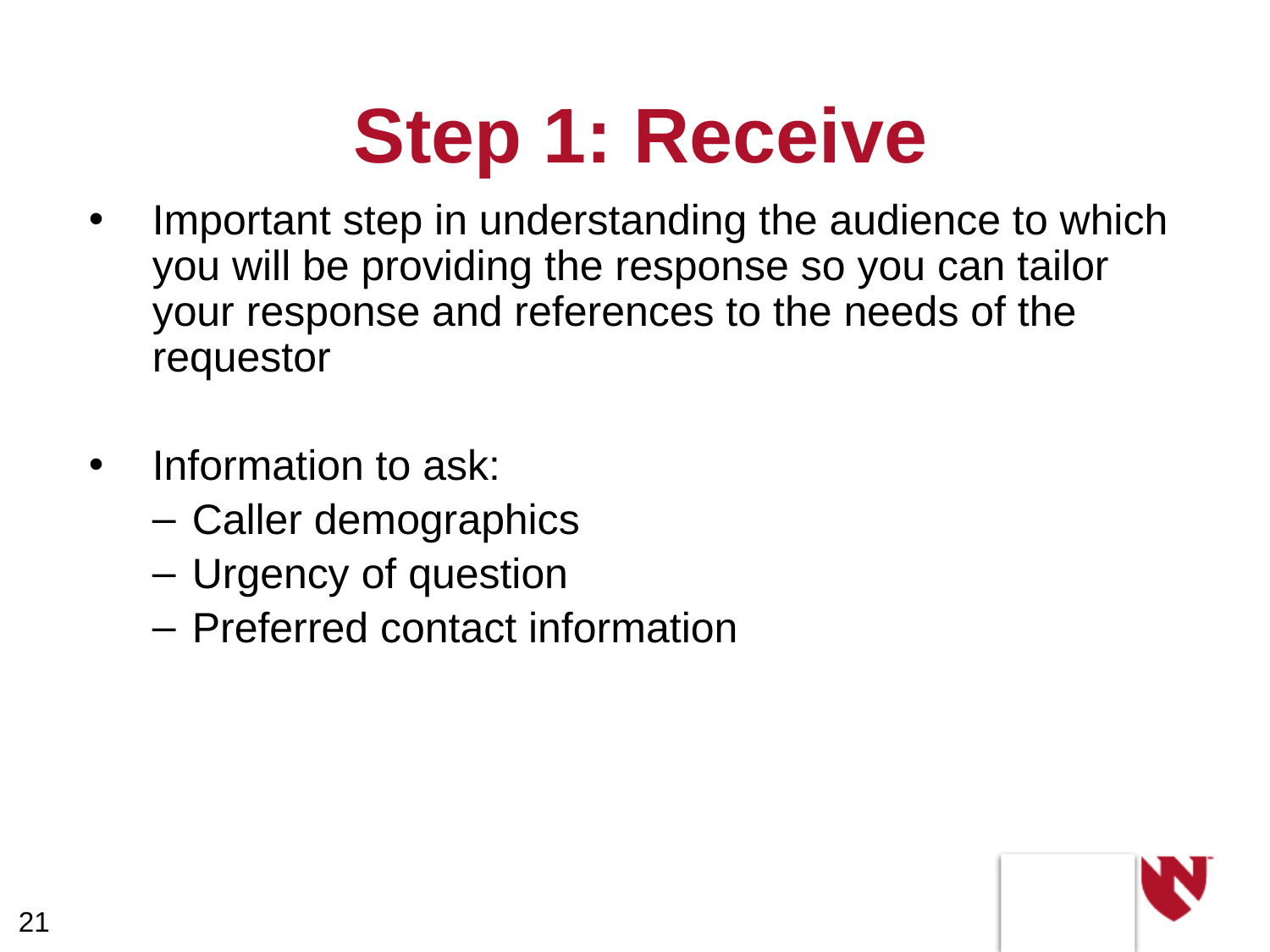

# Step 1: Receive
Important step in understanding the audience to which you will be providing the response so you can tailor your response and references to the needs of the requestor

Information to ask:
Caller demographics
Urgency of question
Preferred contact information

21